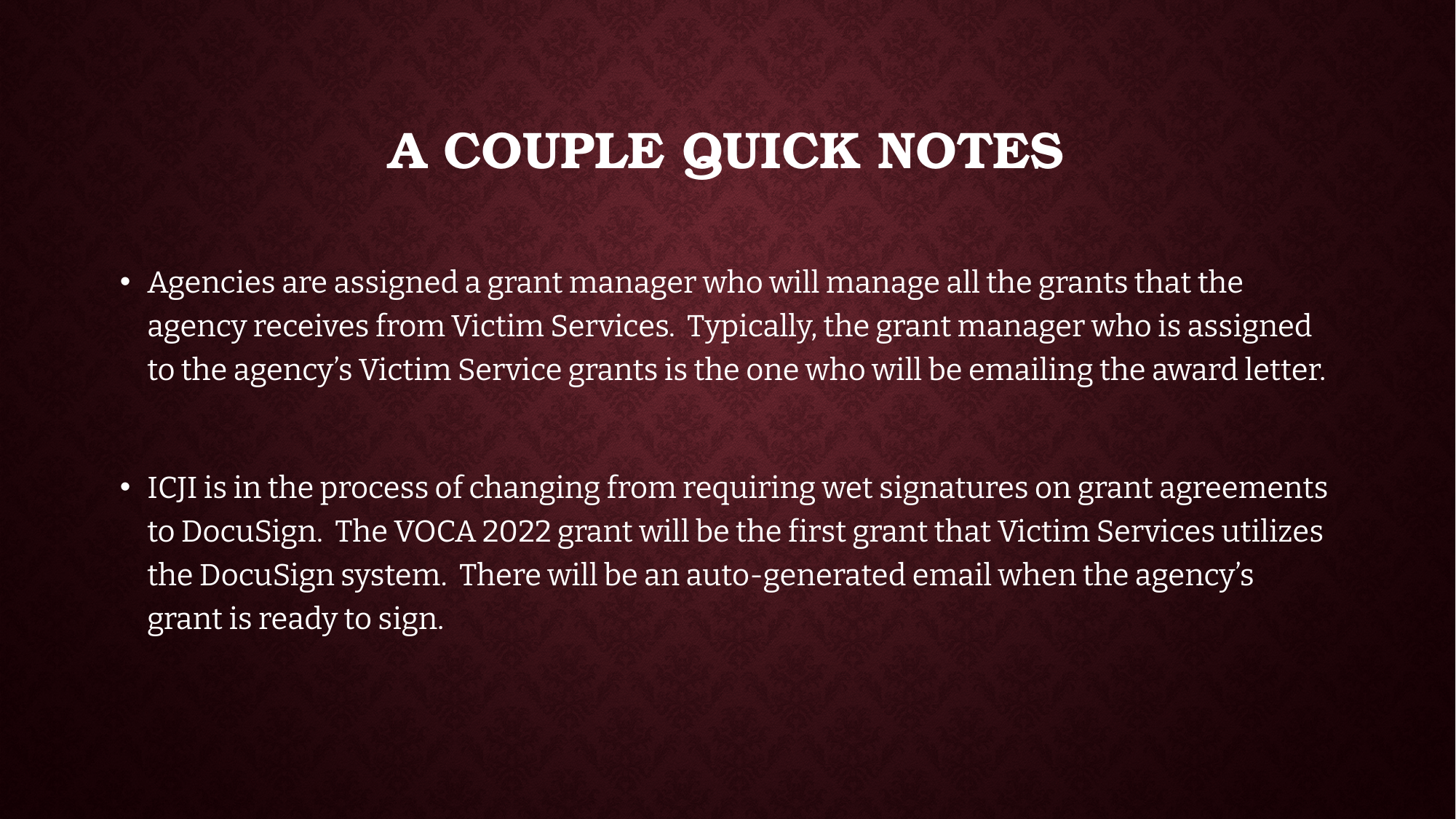

# A Couple Quick notes
Agencies are assigned a grant manager who will manage all the grants that the agency receives from Victim Services.  Typically, the grant manager who is assigned to the agency’s Victim Service grants is the one who will be emailing the award letter.

ICJI is in the process of changing from requiring wet signatures on grant agreements to DocuSign.  The VOCA 2022 grant will be the first grant that Victim Services utilizes the DocuSign system.  There will be an auto-generated email when the agency’s grant is ready to sign.